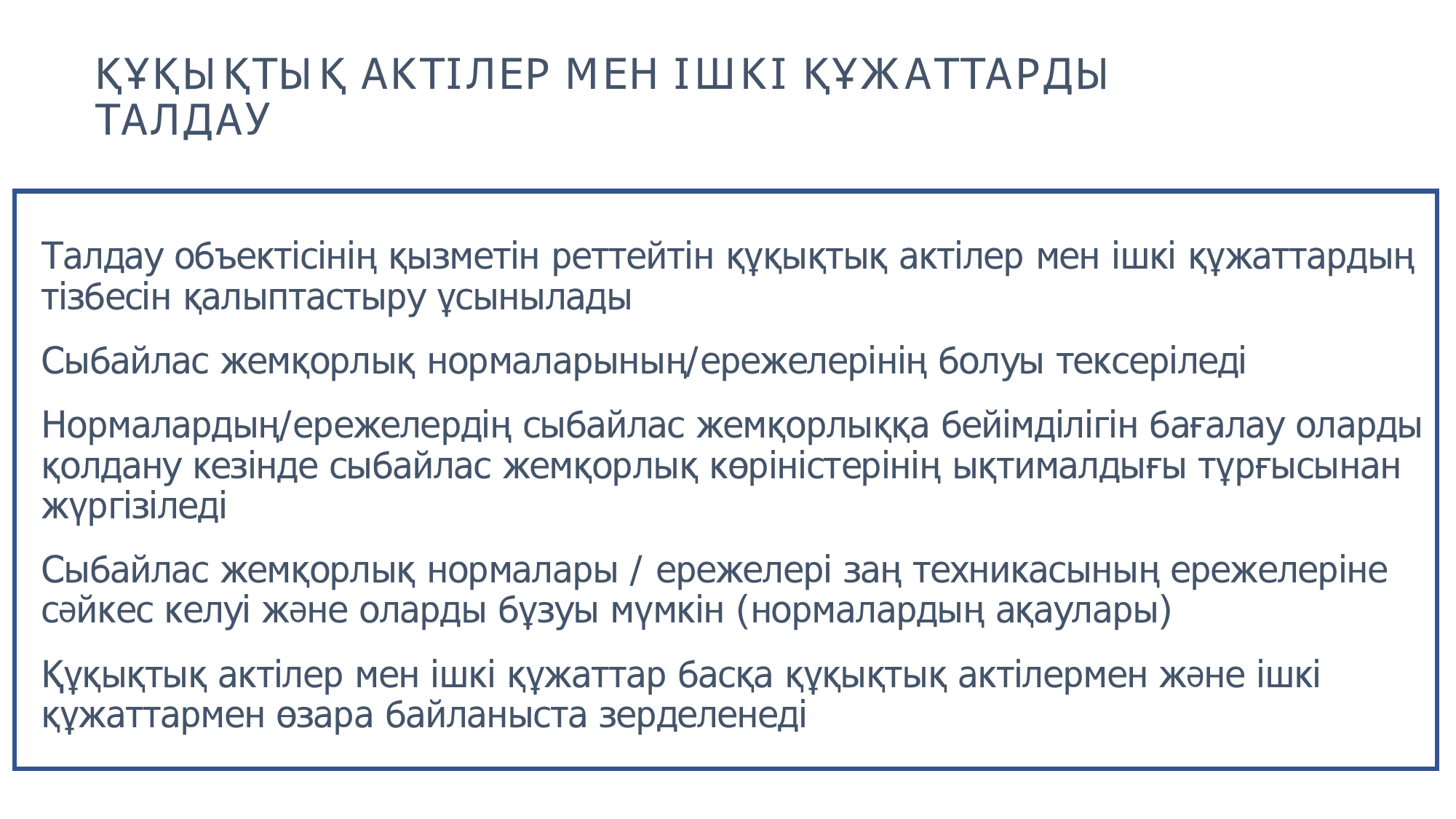

# ҚҰҚЫҚТЫҚ АКТІЛЕР МЕН ІШКІ ҚҰЖАТТАРДЫ ТАЛДАУ

Талдау объектісінің қызметін реттейтін құқықтық актілер мен ішкі құжаттардың тізбесін қалыптастыру ұсынылады
Сыбайлас жемқорлық нормаларының/ережелерінің болуы тексеріледі
Нормалардың/ережелердің сыбайлас жемқорлыққа бейімділігін бағалау оларды қолдану кезінде сыбайлас жемқорлық көріністерінің ықтималдығы тұрғысынан жүргізіледі
Сыбайлас жемқорлық нормалары / ережелері заң техникасының ережелеріне сәйкес келуі және оларды бұзуы мүмкін (нормалардың ақаулары)
Құқықтық актілер мен ішкі құжаттар басқа құқықтық актілермен және ішкі құжаттармен өзара байланыста зерделенеді